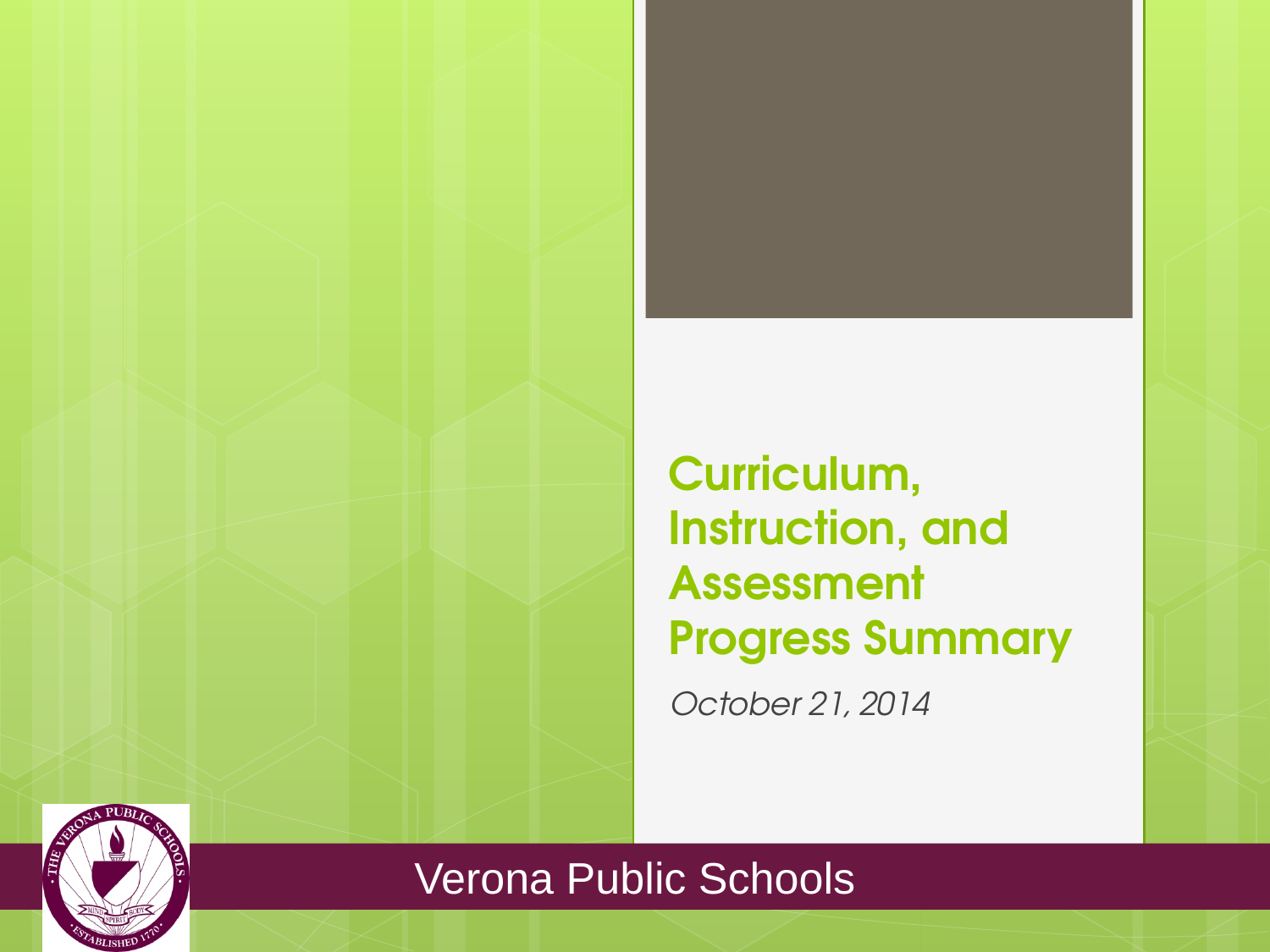

# Curriculum, Instruction, and Assessment Progress Summary
October 21, 2014